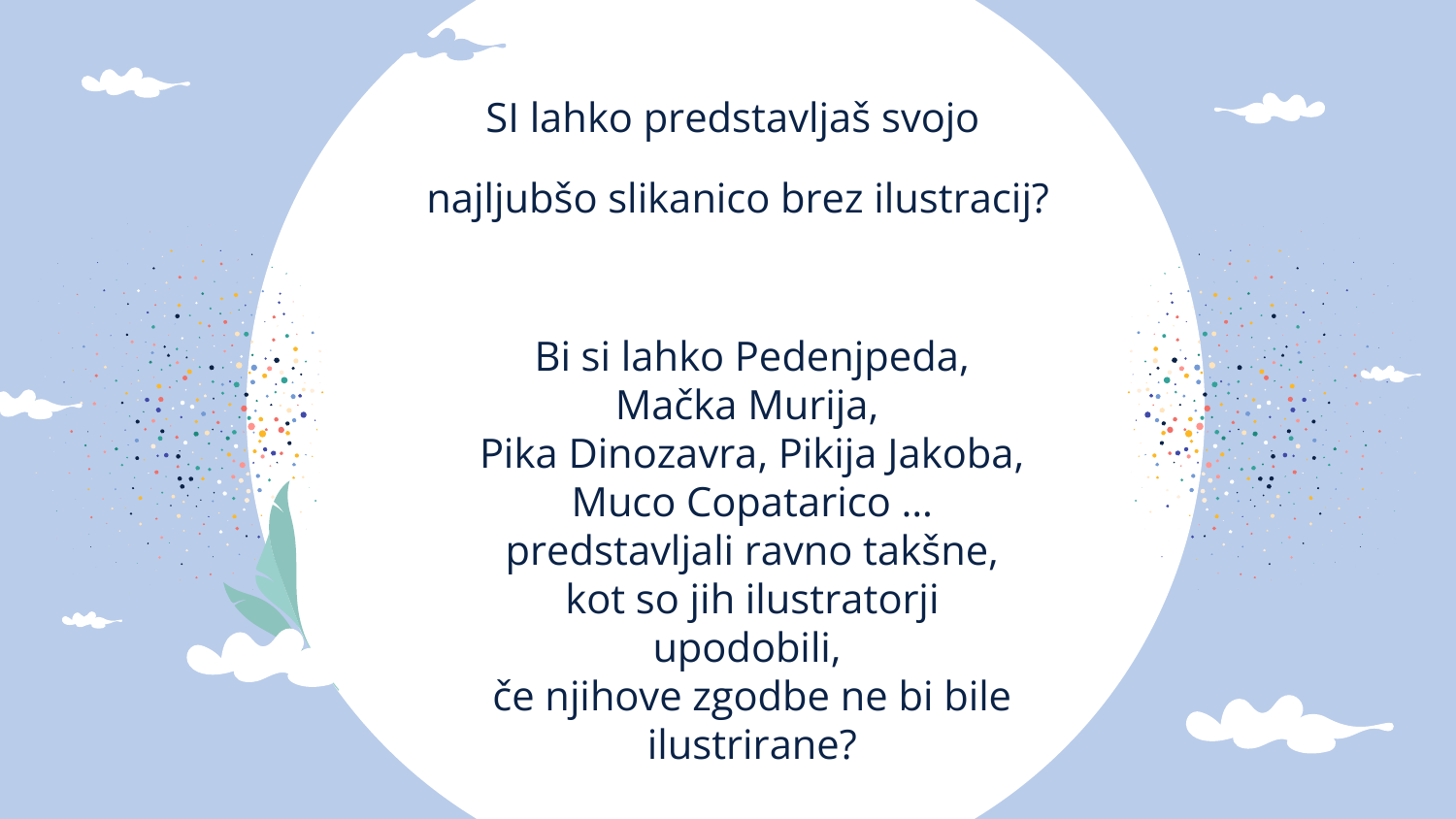

SI lahko predstavljaš svojo
najljubšo slikanico brez ilustracij?

Bi si lahko Pedenjpeda, Mačka Murija,
Pika Dinozavra, Pikija Jakoba, Muco Copatarico … predstavljali ravno takšne, kot so jih ilustratorji upodobili,
če njihove zgodbe ne bi bile ilustrirane?